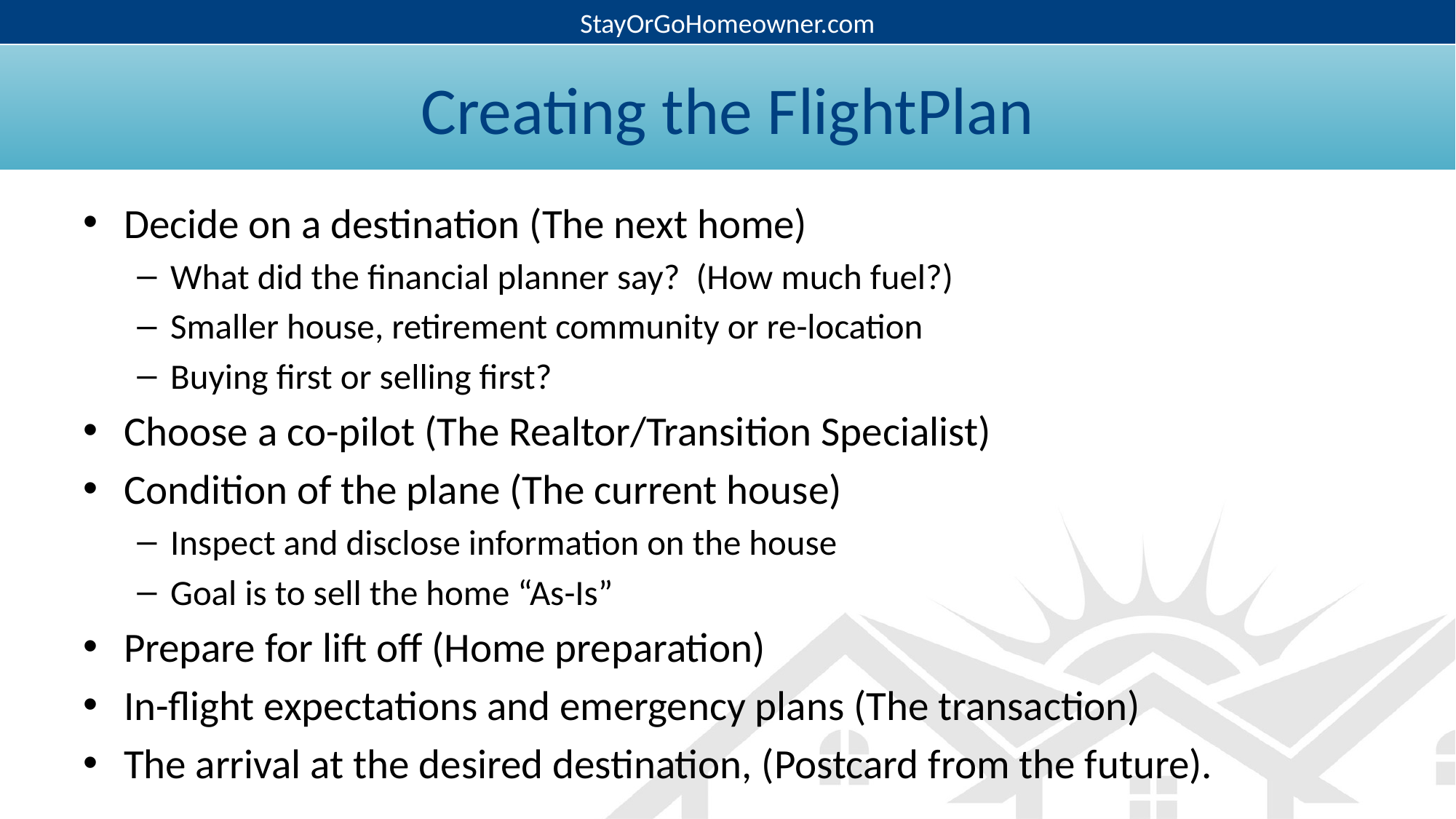

Creating the FlightPlan
Decide on a destination (The next home)
What did the financial planner say?  (How much fuel?)
Smaller house, retirement community or re-location
Buying first or selling first?
Choose a co-pilot (The Realtor/Transition Specialist)
Condition of the plane (The current house)
Inspect and disclose information on the house
Goal is to sell the home “As-Is”
Prepare for lift off (Home preparation)
In-flight expectations and emergency plans (The transaction)
The arrival at the desired destination, (Postcard from the future).